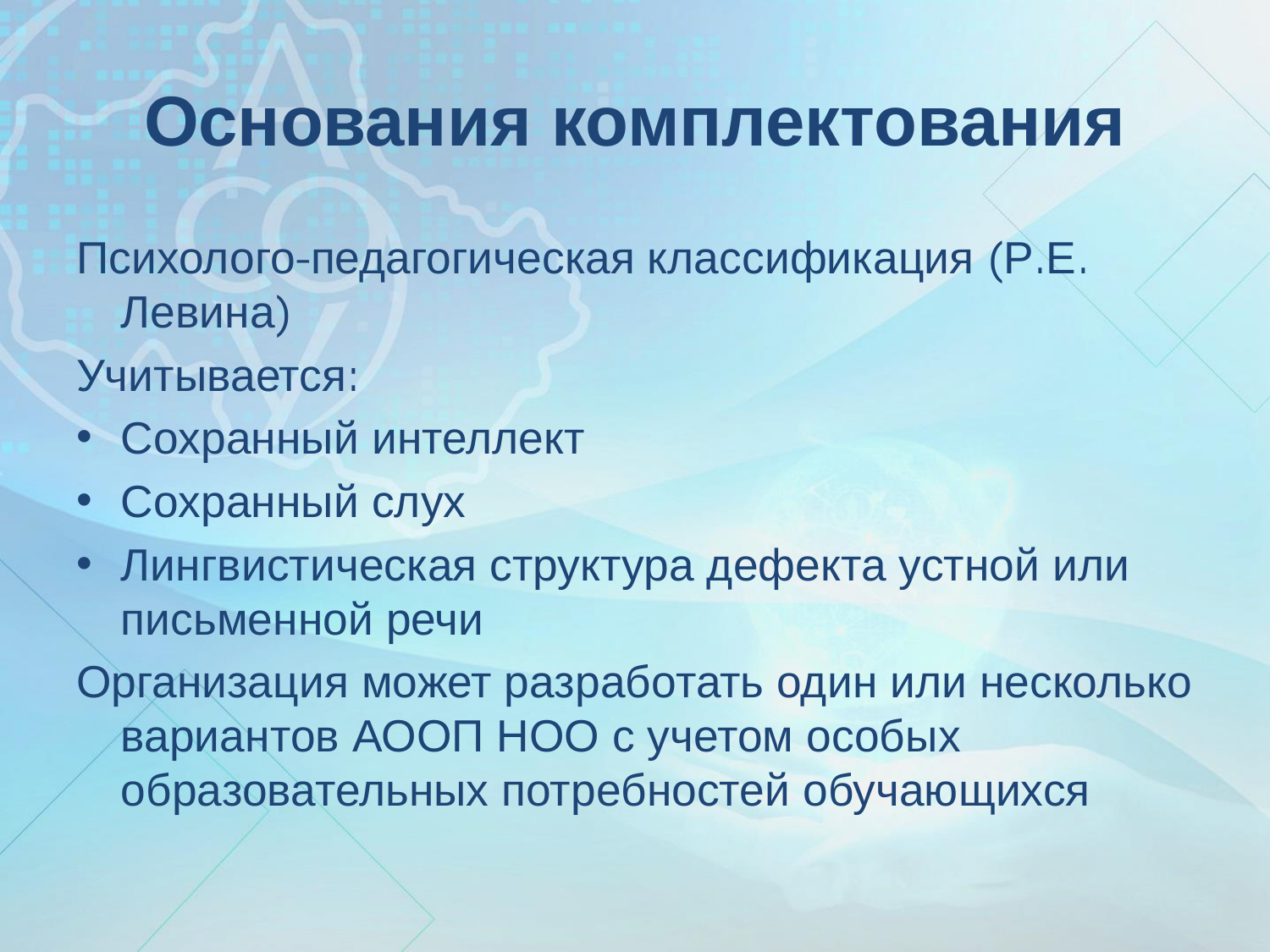

# Основания комплектования
Психолого-педагогическая классификация (Р.Е. Левина)
Учитывается:
Сохранный интеллект
Сохранный слух
Лингвистическая структура дефекта устной или письменной речи
Организация может разработать один или несколько вариантов АООП НОО с учетом особых образовательных потребностей обучающихся